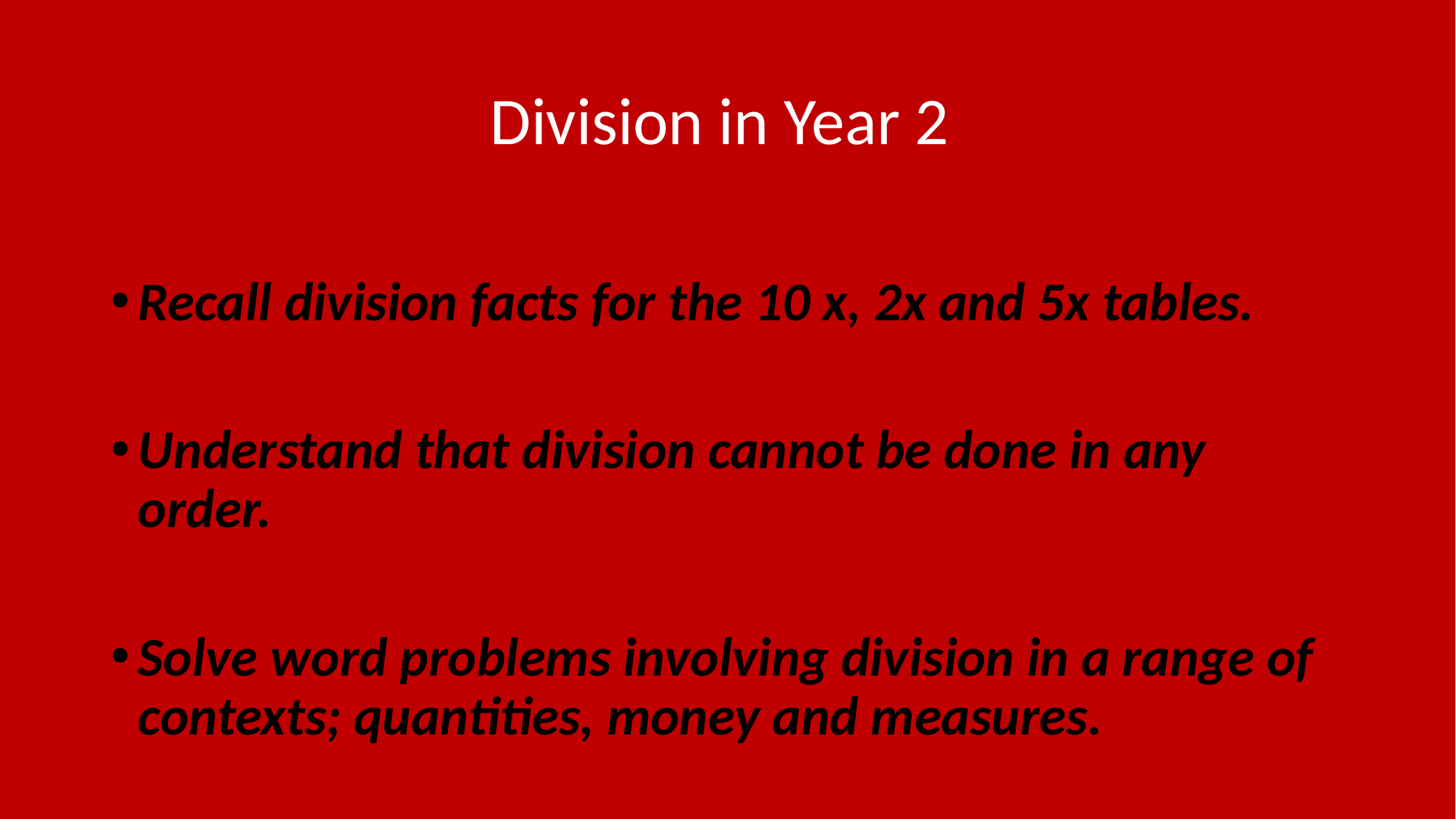

# Division in Year 2

Recall division facts for the 10 x, 2x and 5x tables.

Understand that division cannot be done in any order.

Solve word problems involving division in a range of contexts; quantities, money and measures.